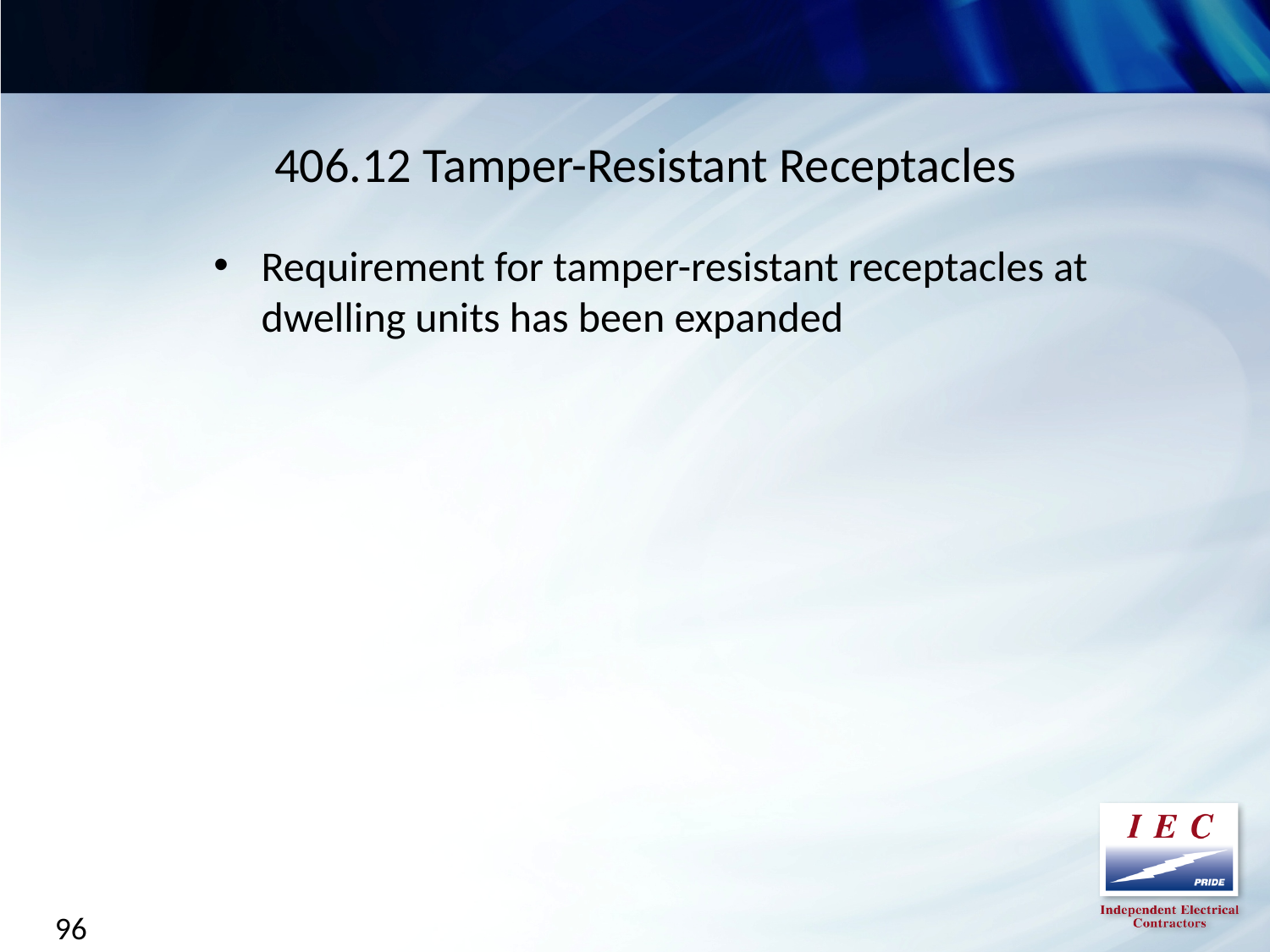

406.12 Tamper-Resistant Receptacles
Requirement for tamper-resistant receptacles at dwelling units has been expanded
96